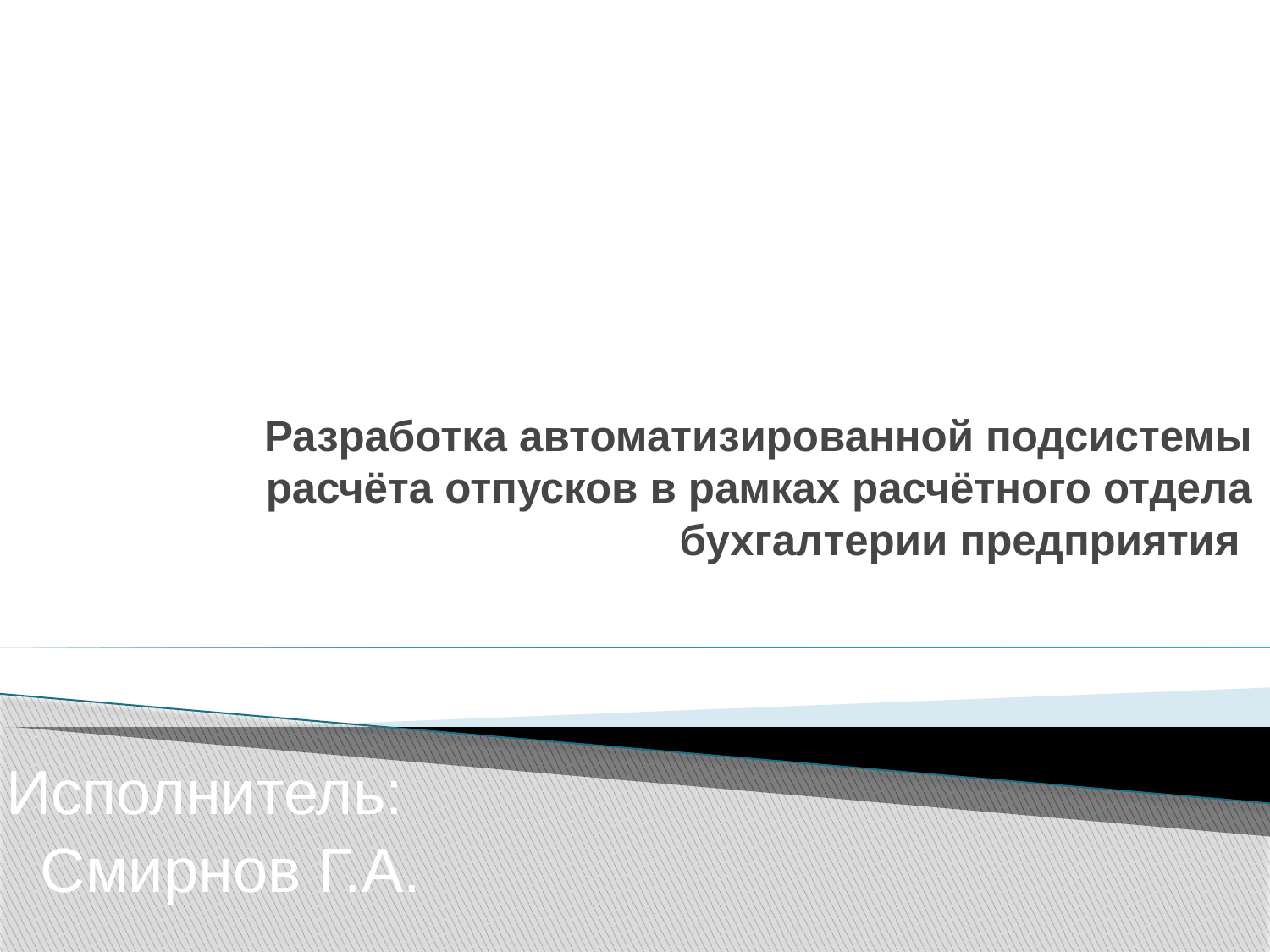

# Разработка автоматизированной подсистемы расчёта отпусков в рамках расчётного отдела бухгалтерии предприятия
Исполнитель:
Смирнов Г.А.